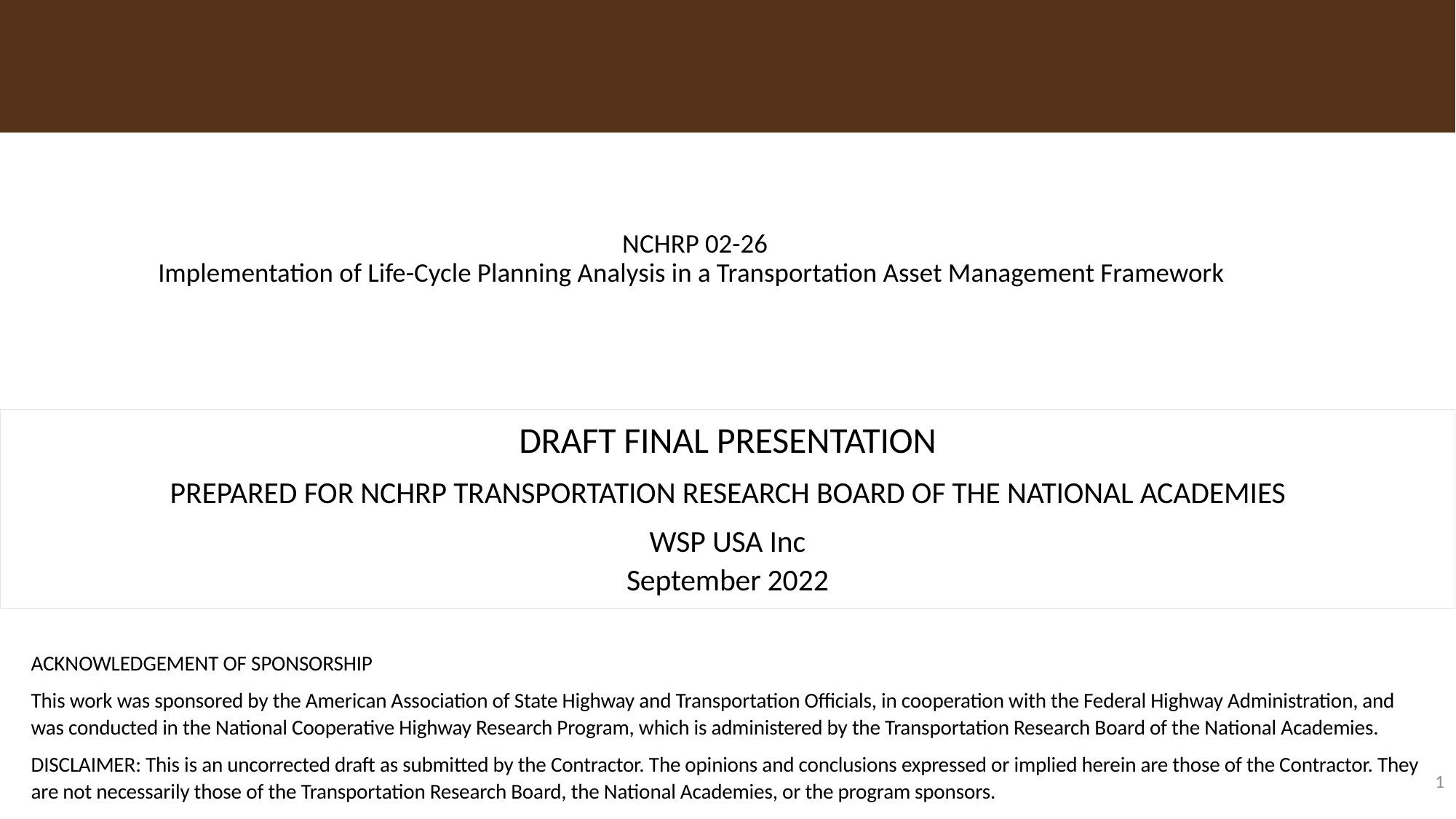

# NCHRP 02-26 Implementation of Life-Cycle Planning Analysis in a Transportation Asset Management Framework
DRAFT FINAL PRESENTATION
PREPARED FOR NCHRP TRANSPORTATION RESEARCH BOARD OF THE NATIONAL ACADEMIES
WSP USA Inc
September 2022
ACKNOWLEDGEMENT OF SPONSORSHIP
This work was sponsored by the American Association of State Highway and Transportation Officials, in cooperation with the Federal Highway Administration, and was conducted in the National Cooperative Highway Research Program, which is administered by the Transportation Research Board of the National Academies.
DISCLAIMER: This is an uncorrected draft as submitted by the Contractor. The opinions and conclusions expressed or implied herein are those of the Contractor. They are not necessarily those of the Transportation Research Board, the National Academies, or the program sponsors.
1